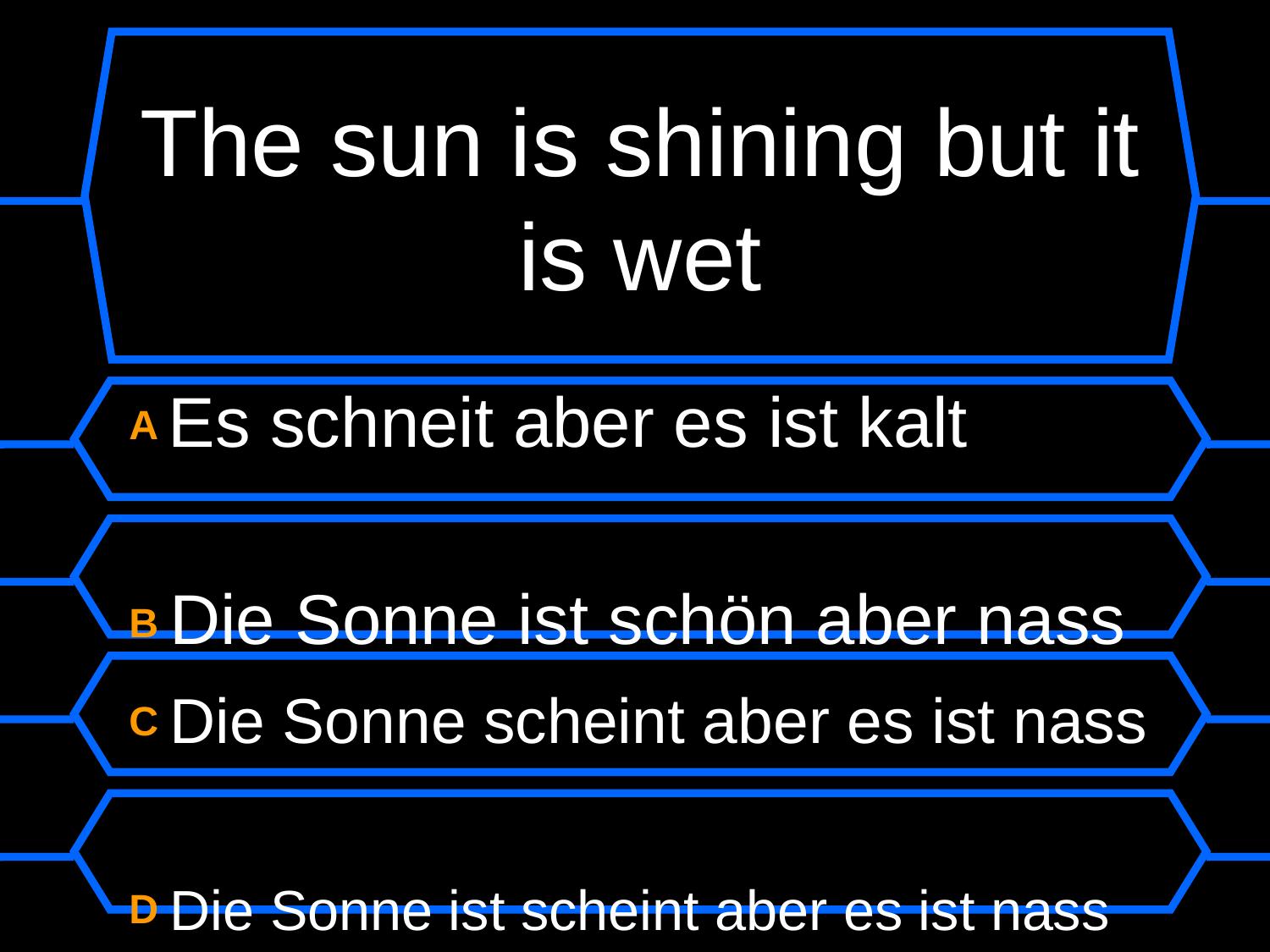

# The sun is shining but it is wet

A Es schneit aber es ist kalt

B Die Sonne ist schön aber nass
C Die Sonne scheint aber es ist nass

D Die Sonne ist scheint aber es ist nass